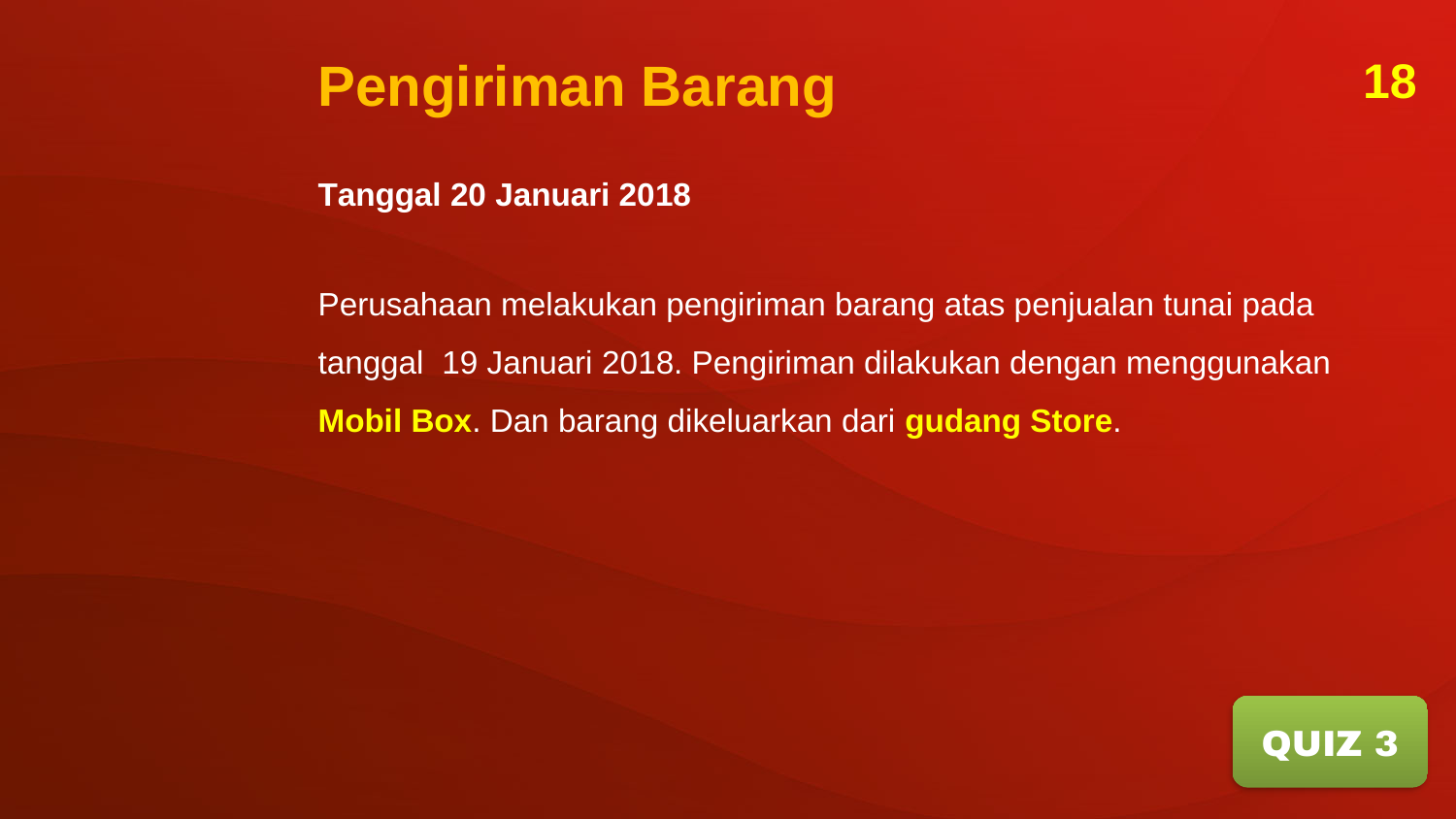

Pengiriman Barang
18
Tanggal 20 Januari 2018

Perusahaan melakukan pengiriman barang atas penjualan tunai pada tanggal  19 Januari 2018. Pengiriman dilakukan dengan menggunakan Mobil Box. Dan barang dikeluarkan dari gudang Store.
QUIZ 3